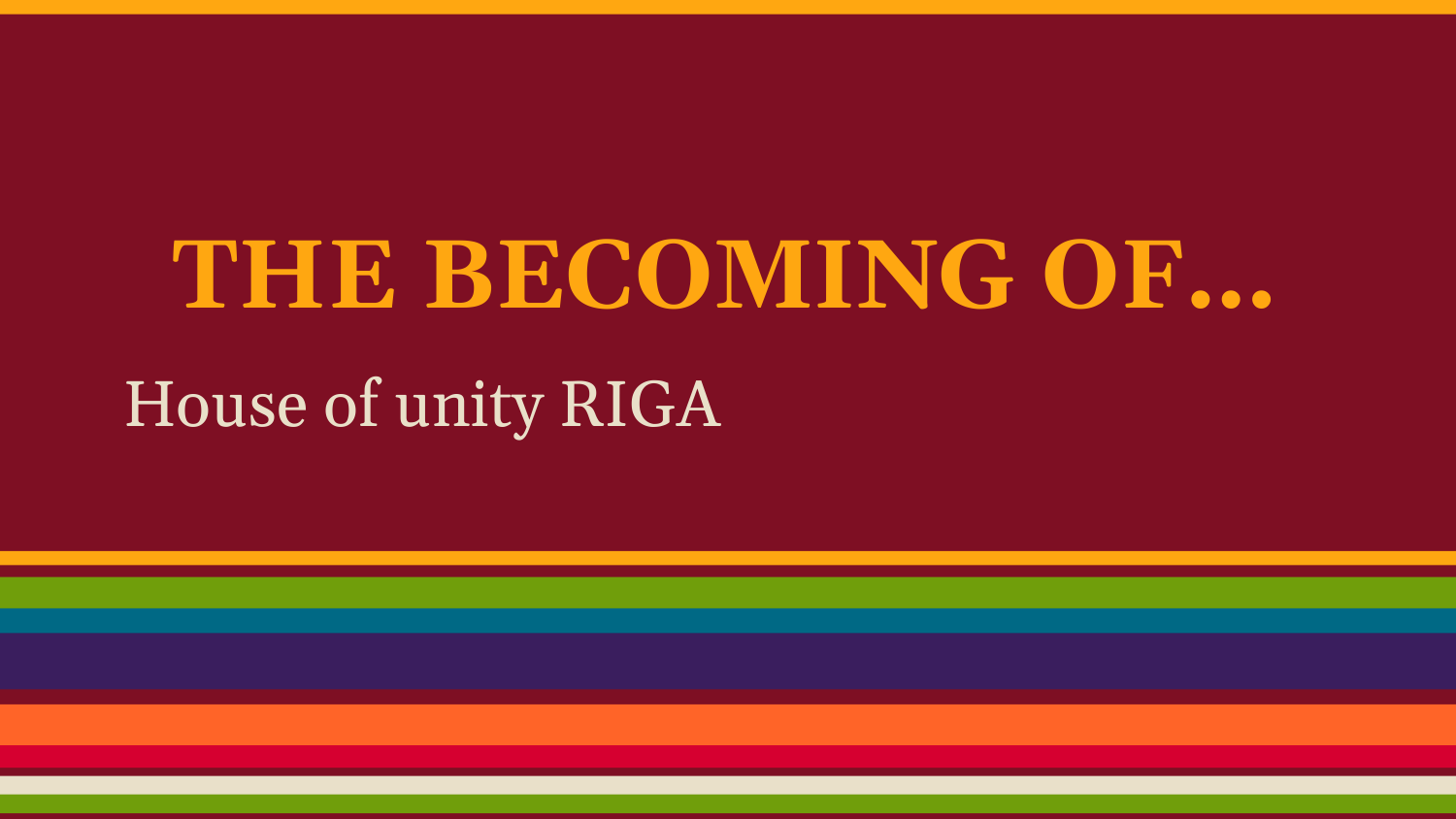

# THE BECOMING OF…
House of unity RIGA